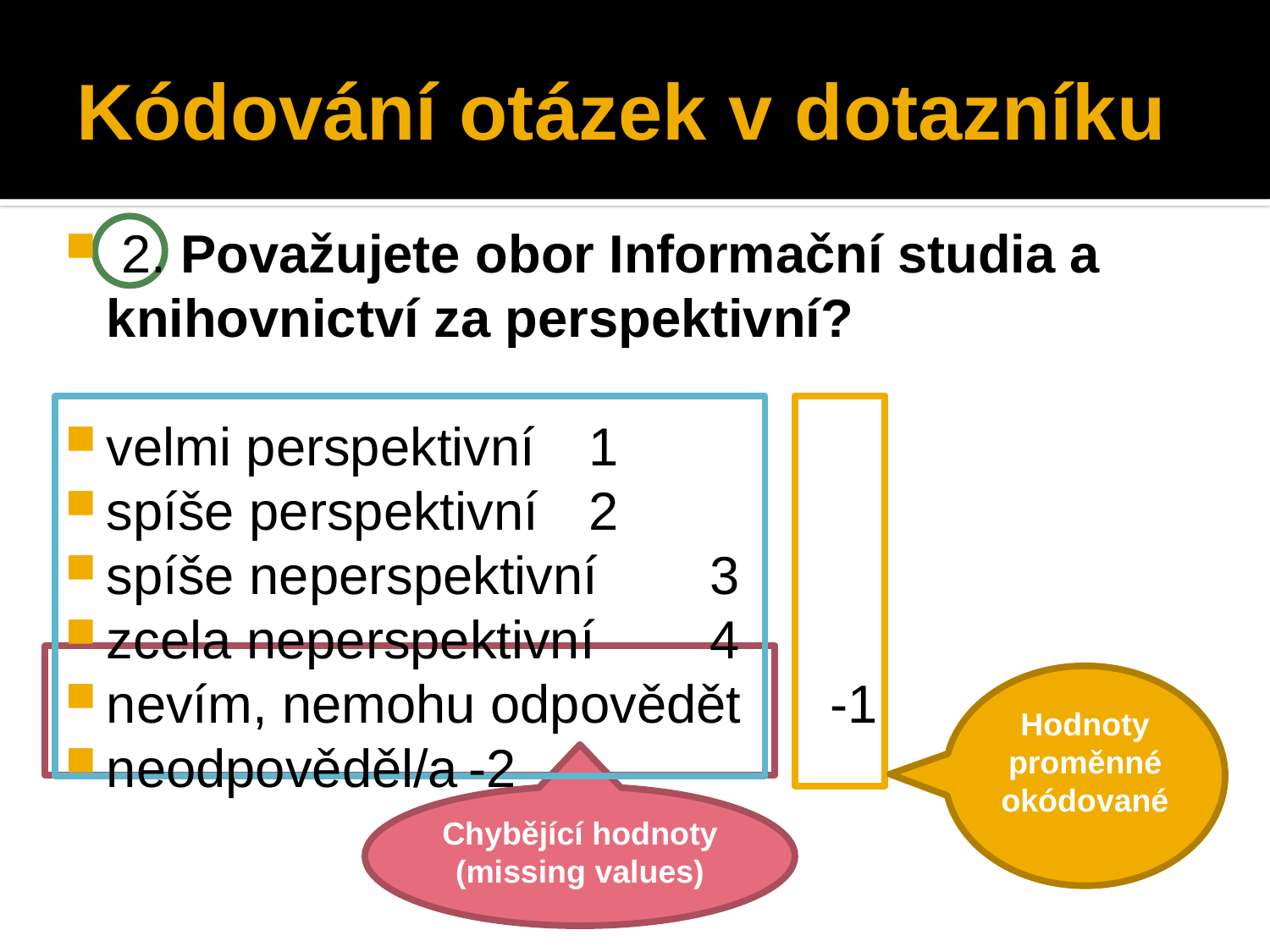

# Kódování otázek v dotazníku
 2. Považujete obor Informační studia a knihovnictví za perspektivní?

velmi perspektivní			1
spíše perspektivní			2
spíše neperspektivní		3
zcela neperspektivní		4
nevím, nemohu odpovědět	-1
neodpověděl/a			-2

Hodnoty proměnné okódované
Chybějící hodnoty (missing values)